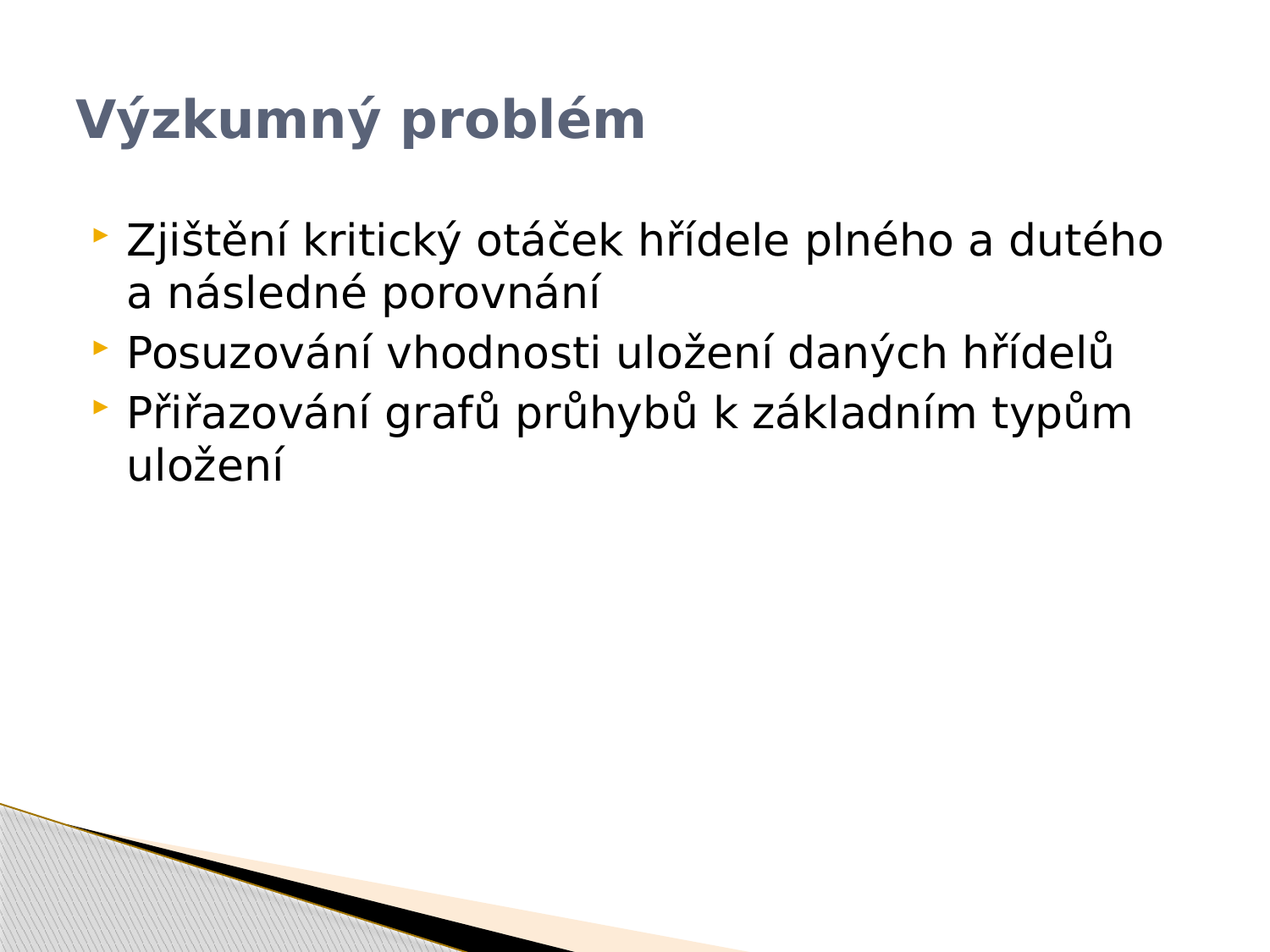

# Výzkumný problém
Zjištění kritický otáček hřídele plného a dutého a následné porovnání
Posuzování vhodnosti uložení daných hřídelů
Přiřazování grafů průhybů k základním typům uložení